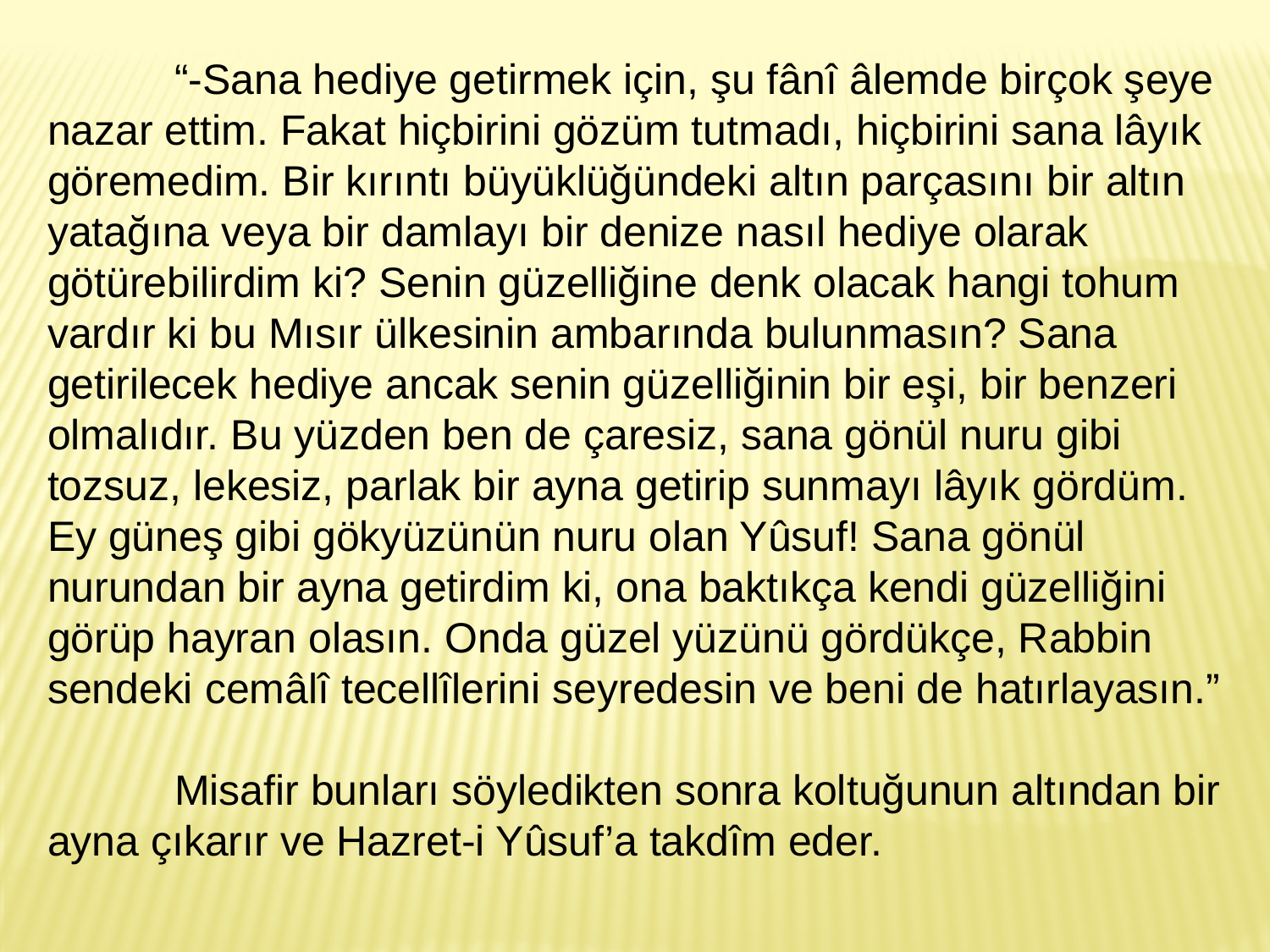

“-Sana hediye getirmek için, şu fânî âlemde birçok şeye nazar ettim. Fakat hiçbirini gözüm tutmadı, hiçbirini sana lâyık göremedim. Bir kırıntı büyüklüğündeki altın parçasını bir altın yatağına veya bir damlayı bir denize nasıl hediye olarak götürebilirdim ki? Senin güzelliğine denk olacak hangi tohum vardır ki bu Mısır ülkesinin ambarında bulunmasın? Sana getirilecek hediye ancak senin güzelliğinin bir eşi, bir benzeri olmalıdır. Bu yüzden ben de çaresiz, sana gönül nuru gibi tozsuz, lekesiz, parlak bir ayna getirip sunmayı lâyık gördüm.
Ey güneş gibi gökyüzünün nuru olan Yûsuf! Sana gönül nurundan bir ayna getirdim ki, ona baktıkça kendi güzelliğini görüp hayran olasın. Onda güzel yüzünü gördükçe, Rabbin sendeki cemâlî tecellîlerini seyredesin ve beni de hatırlayasın.”

	Misafir bunları söyledikten sonra koltuğunun altından bir ayna çıkarır ve Hazret-i Yûsuf’a takdîm eder.
10